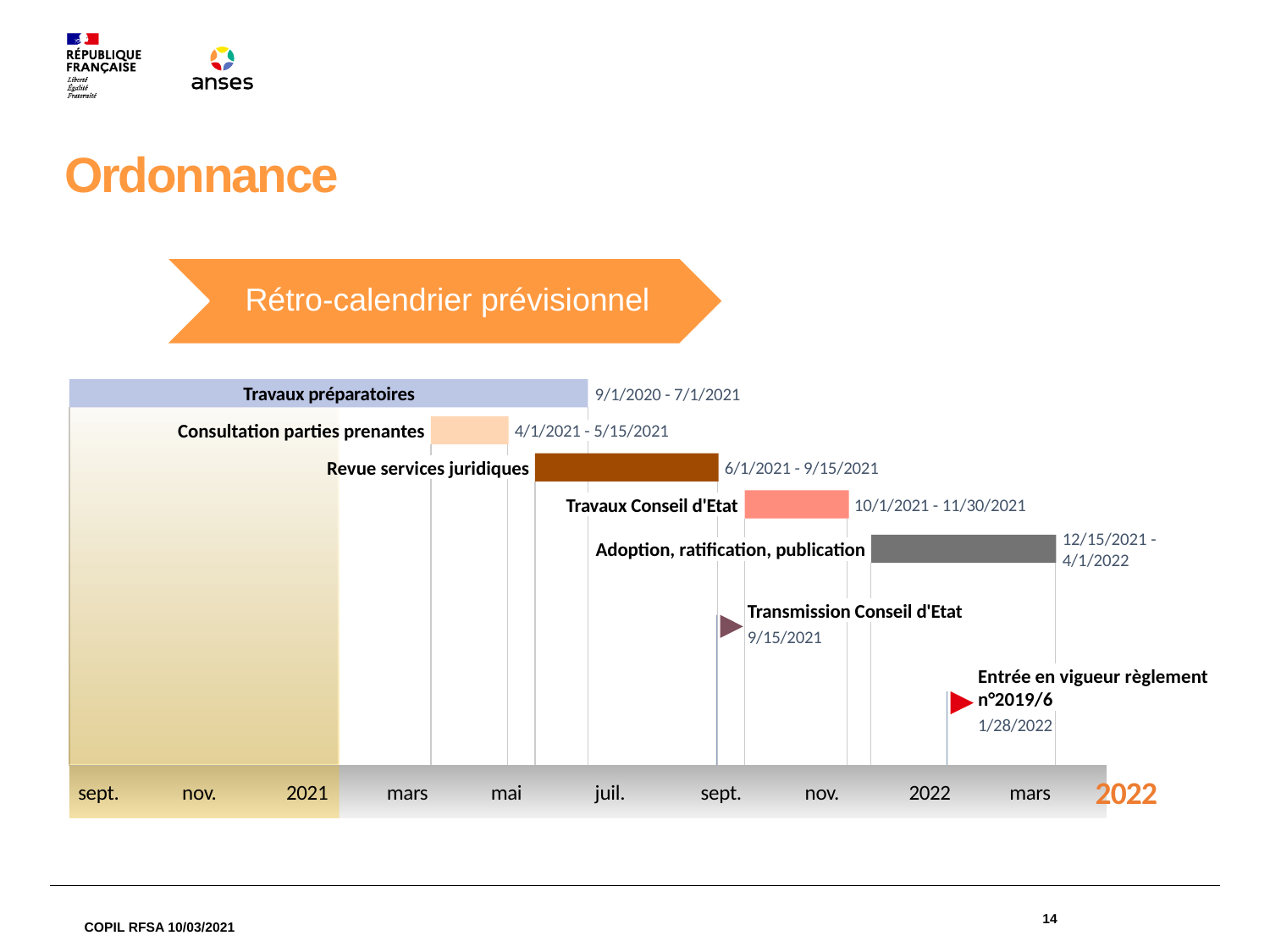

Ordonnance
Rétro-calendrier prévisionnel
304 jours

45 jours

Travaux préparatoires
9/1/2020 - 7/1/2021

107 jours

Consultation parties prenantes
4/1/2021 - 5/15/2021

60 jours

Revue services juridiques
6/1/2021 - 9/15/2021

108 jours

Travaux Conseil d'Etat
10/1/2021 - 11/30/2021

12/15/2021 - 4/1/2022

Adoption, ratification, publication
Transmission Conseil d'Etat

9/15/2021
Entrée en vigueur règlement n°2019/6

1/28/2022
2020

2022
sept.
nov.
2021
mars
mai
juil.
sept.
nov.
2022
mars
Aujourd'hui
14
COPIL RFSA 10/03/2021